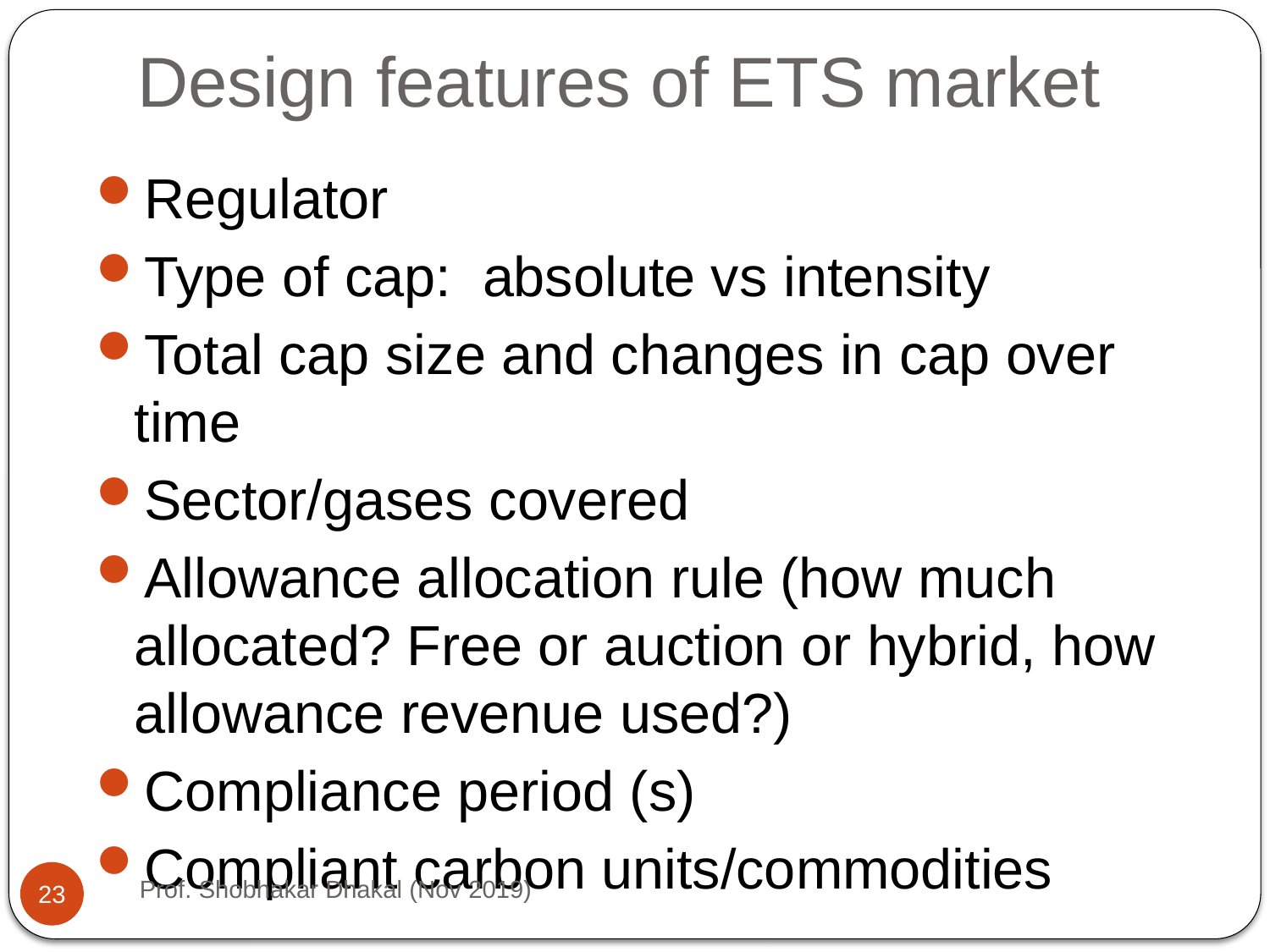

# Design features of ETS market
Regulator
Type of cap:  absolute vs intensity
Total cap size and changes in cap over time
Sector/gases covered
Allowance allocation rule (how much allocated? Free or auction or hybrid, how allowance revenue used?)
Compliance period (s)
Compliant carbon units/commodities
Prof. Shobhakar Dhakal (Nov 2019)
23